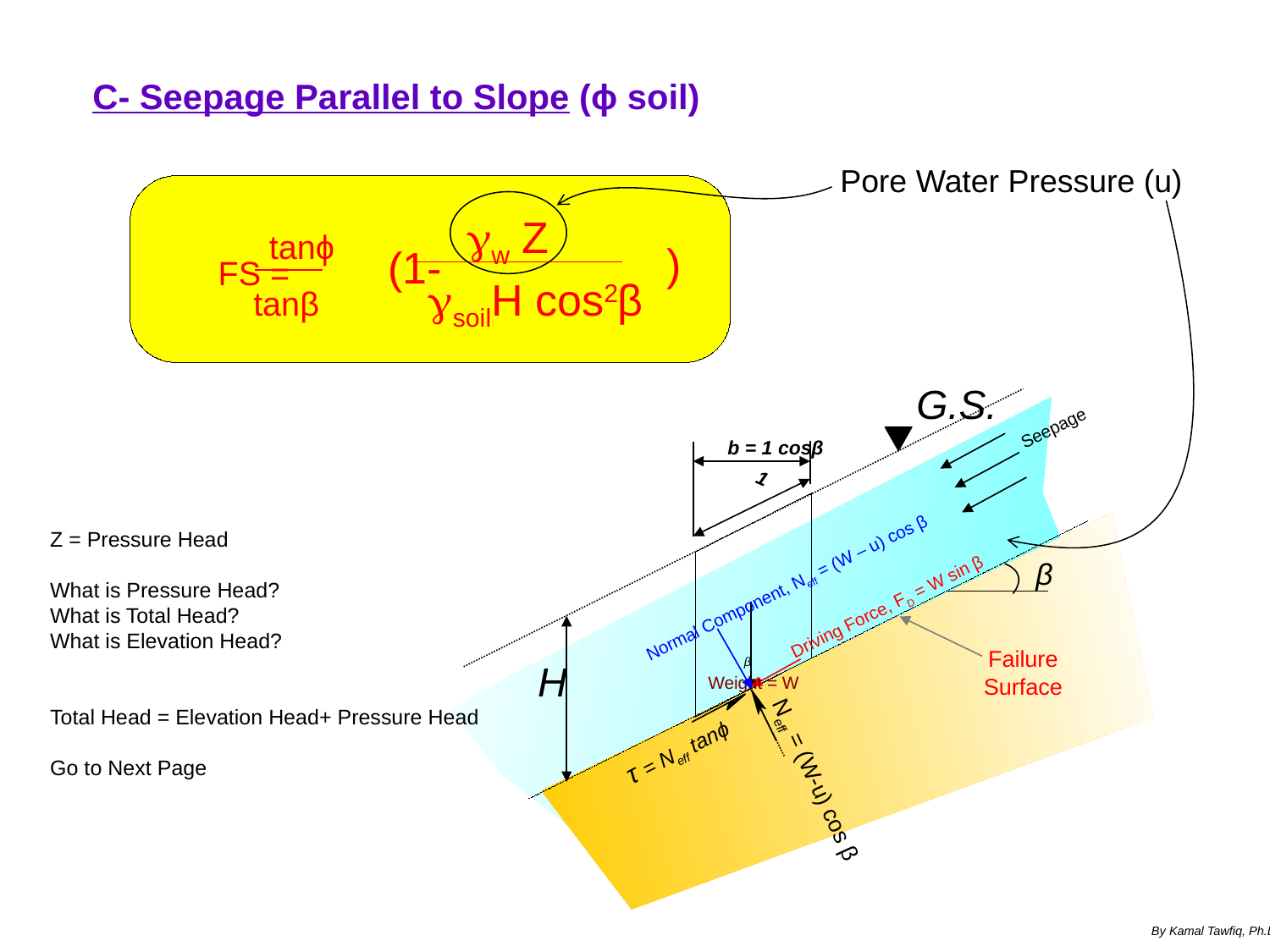

C- Seepage Parallel to Slope (ϕ soil)
Pore Water Pressure (u)

γw Z
tanϕ
)
(1-
FS =

γsoilH cos2β
tanβ
G.S.

Seepage

b = 1 cosβ

1

Z = Pressure Head

What is Pressure Head?
What is Total Head?
What is Elevation Head?

Total Head = Elevation Head+ Pressure Head

Go to Next Page

Normal Component, Neff = (W – u) cos β
β

Driving Force, FD = W sin β

Failure
Surface
β
H

Weight = W

τ = Neff tanϕ
Neff = (W-u) cos β
By Kamal Tawfiq, Ph.D., P.E.